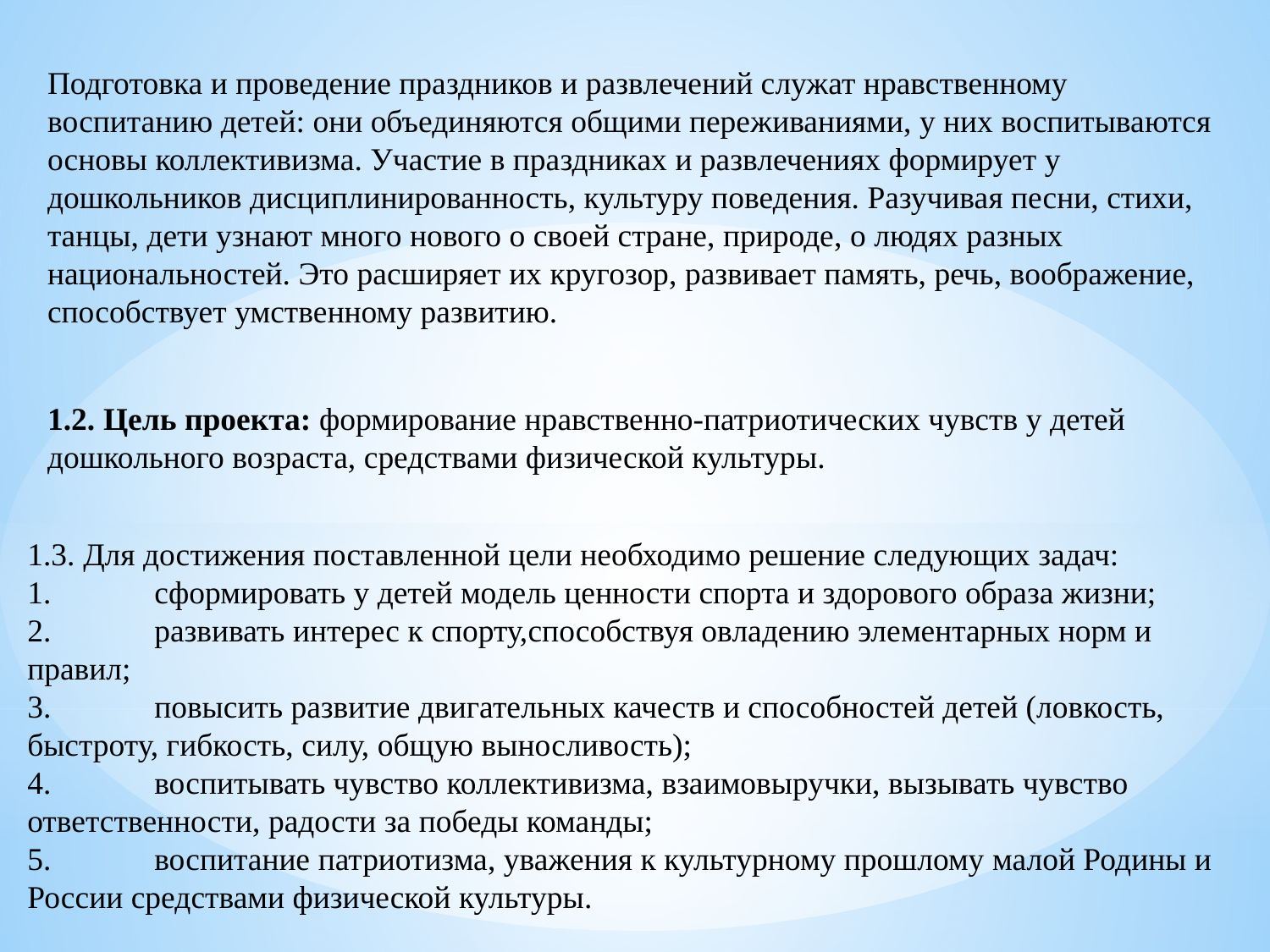

Подготовка и проведение праздников и развлечений служат нравственному воспитанию детей: они объединяются общими переживаниями, у них воспитываются основы коллективизма. Участие в праздниках и развлечениях формирует у дошкольников дисциплинированность, культуру поведения. Разучивая песни, стихи, танцы, дети узнают много нового о своей стране, природе, о людях разных национальностей. Это расширяет их кругозор, развивает память, речь, воображение, способствует умственному развитию.
1.2. Цель проекта: формирование нравственно-патриотических чувств у детей дошкольного возраста, средствами физической культуры.
1.3. Для достижения поставленной цели необходимо решение следующих задач:
1.	сформировать у детей модель ценности спорта и здорового образа жизни;
2.	развивать интерес к спорту,способствуя овладению элементарных норм и правил;
3.	повысить развитие двигательных качеств и способностей детей (ловкость, быстроту, гибкость, силу, общую выносливость);
4.	воспитывать чувство коллективизма, взаимовыручки, вызывать чувство ответственности, радости за победы команды;
5.	воспитание патриотизма, уважения к культурному прошлому малой Родины и России средствами физической культуры.